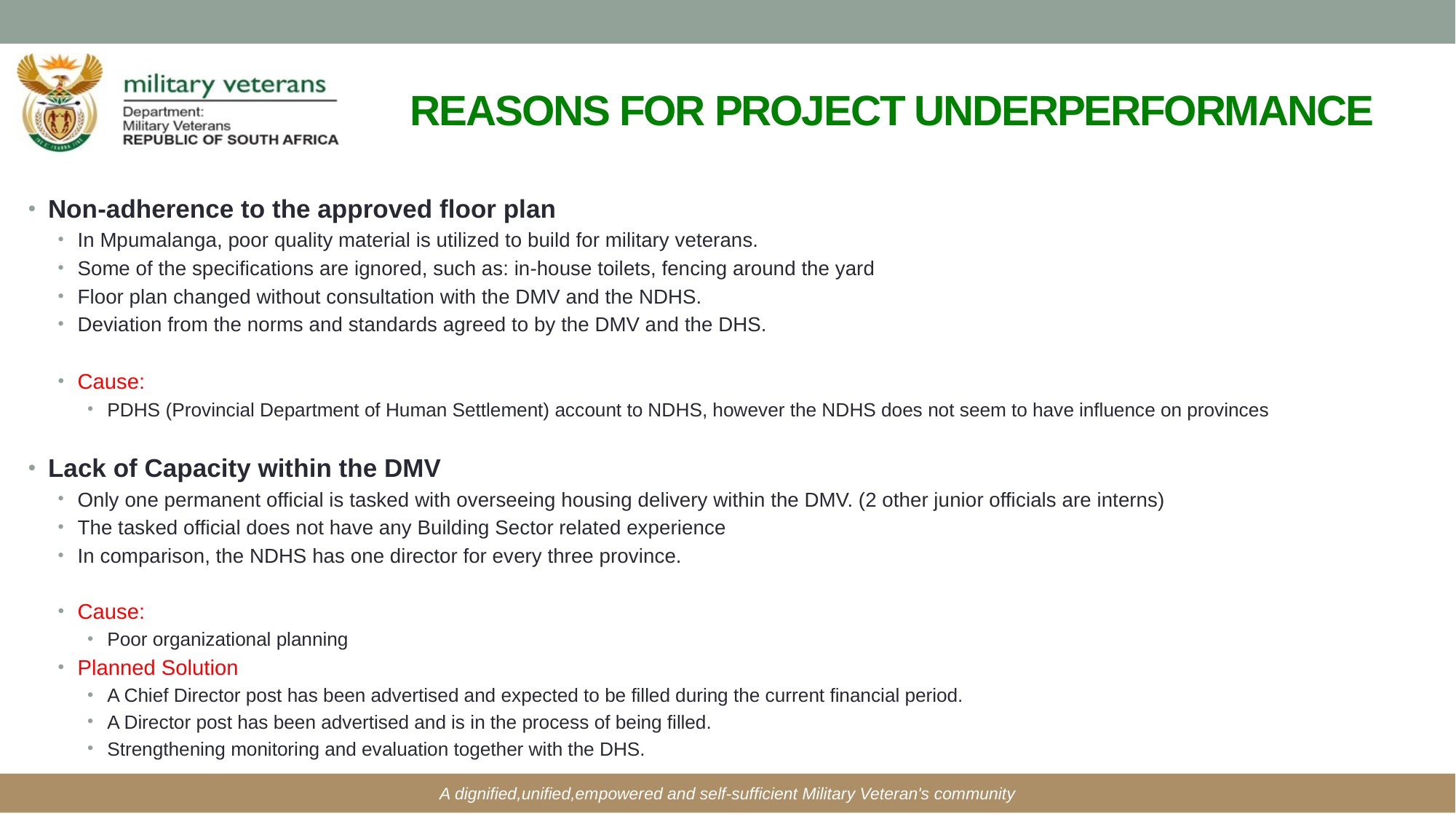

# REASONS FOR PROJECT UNDERPERFORMANCE

Non-adherence to the approved floor plan
In Mpumalanga, poor quality material is utilized to build for military veterans.
Some of the specifications are ignored, such as: in-house toilets, fencing around the yard
Floor plan changed without consultation with the DMV and the NDHS.
Deviation from the norms and standards agreed to by the DMV and the DHS.

Cause:
PDHS (Provincial Department of Human Settlement) account to NDHS, however the NDHS does not seem to have influence on provinces

Lack of Capacity within the DMV
Only one permanent official is tasked with overseeing housing delivery within the DMV. (2 other junior officials are interns)
The tasked official does not have any Building Sector related experience
In comparison, the NDHS has one director for every three province.

Cause:
Poor organizational planning
Planned Solution
A Chief Director post has been advertised and expected to be filled during the current financial period.
A Director post has been advertised and is in the process of being filled.
Strengthening monitoring and evaluation together with the DHS.

A dignified,unified,empowered and self-sufficient Military Veteran's community